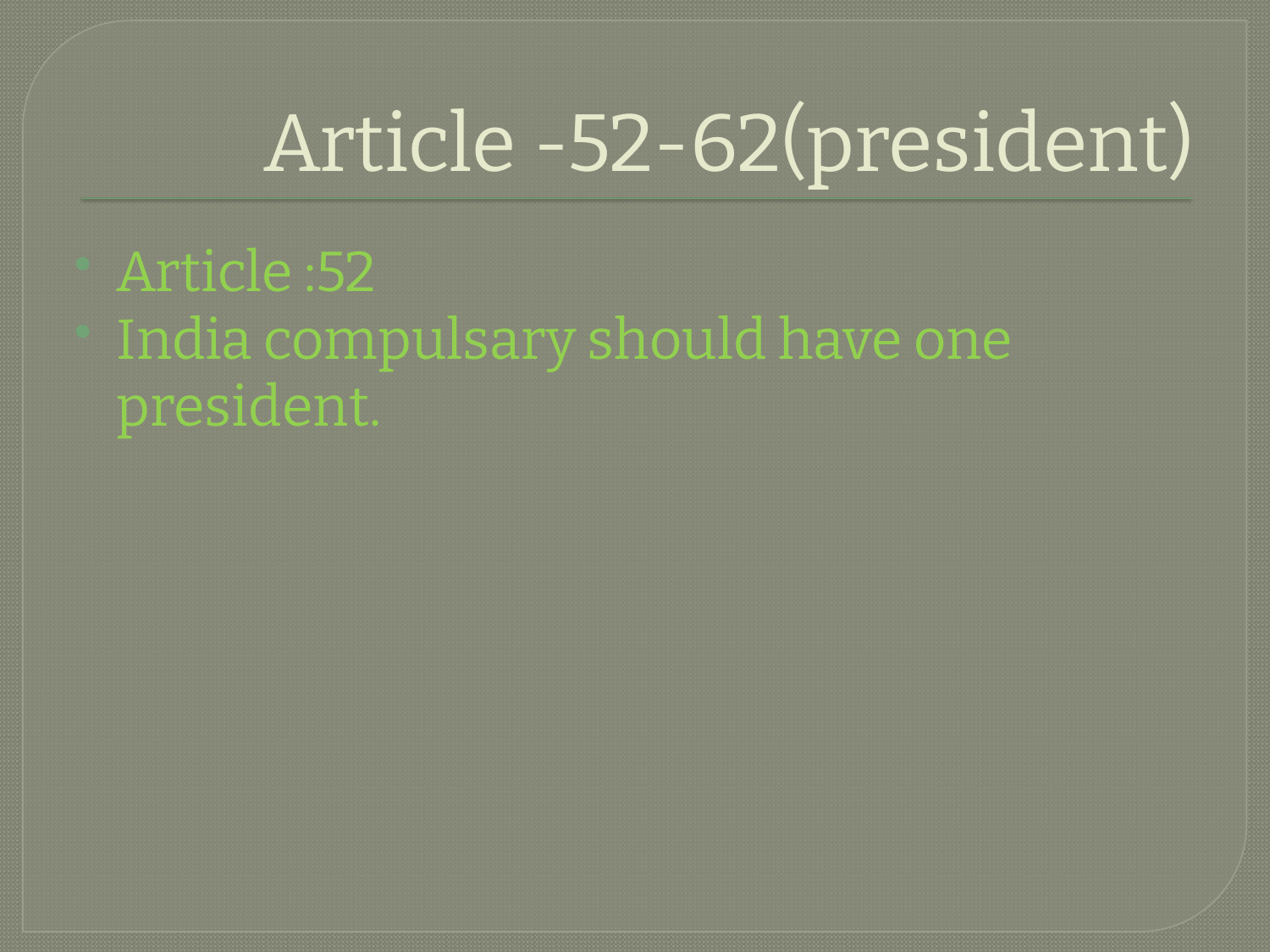

# Article -52-62(president)
Article :52
India compulsary should have one president.